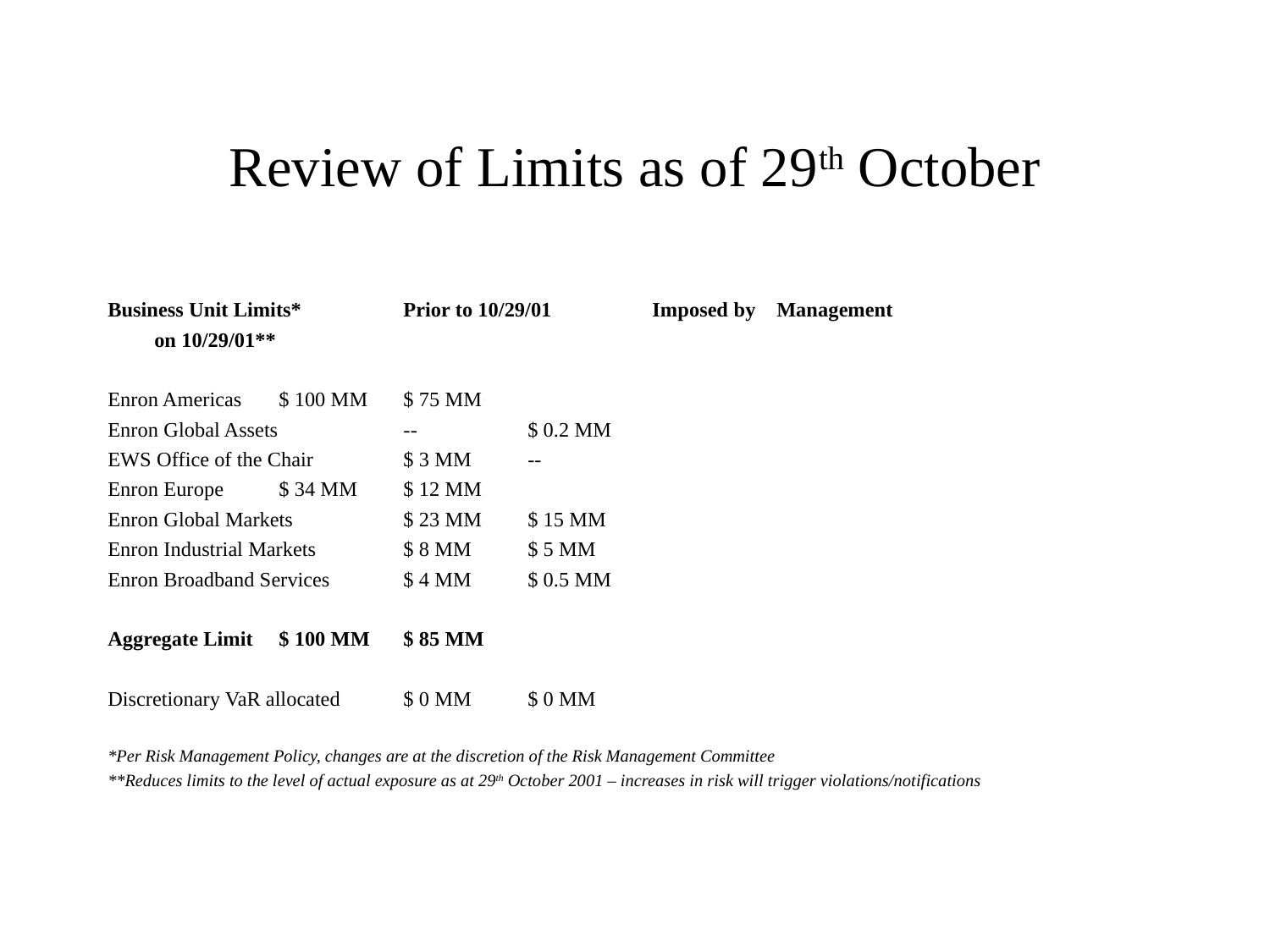

# Review of Limits as of 29th October

Business Unit Limits*				Prior to 10/29/01	Imposed by 								Management
								on 10/29/01**

Enron Americas				$ 100 MM		$ 75 MM
Enron Global Assets			 	--		$ 0.2 MM
EWS Office of the Chair				$ 3 MM		--
Enron Europe					$ 34 MM		$ 12 MM
Enron Global Markets				$ 23 MM		$ 15 MM
Enron Industrial Markets				$ 8 MM		$ 5 MM
Enron Broadband Services				$ 4 MM		$ 0.5 MM

Aggregate Limit				$ 100 MM		$ 85 MM

Discretionary VaR allocated				$ 0 MM		$ 0 MM

*Per Risk Management Policy, changes are at the discretion of the Risk Management Committee
**Reduces limits to the level of actual exposure as at 29th October 2001 – increases in risk will trigger violations/notifications